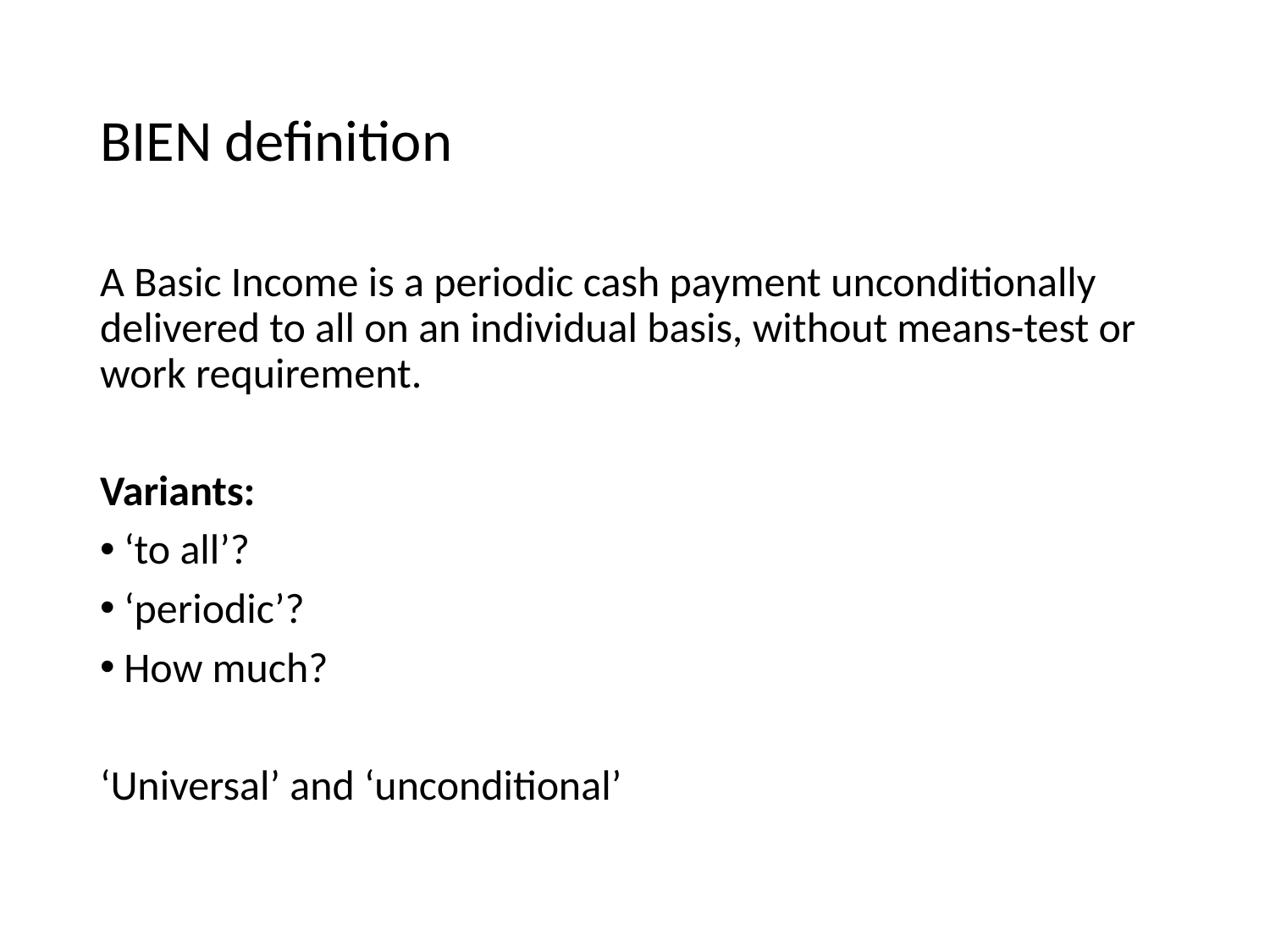

# BIEN definition
A Basic Income is a periodic cash payment unconditionally delivered to all on an individual basis, without means-test or work requirement.

Variants:
‘to all’?
‘periodic’?
How much?

‘Universal’ and ‘unconditional’